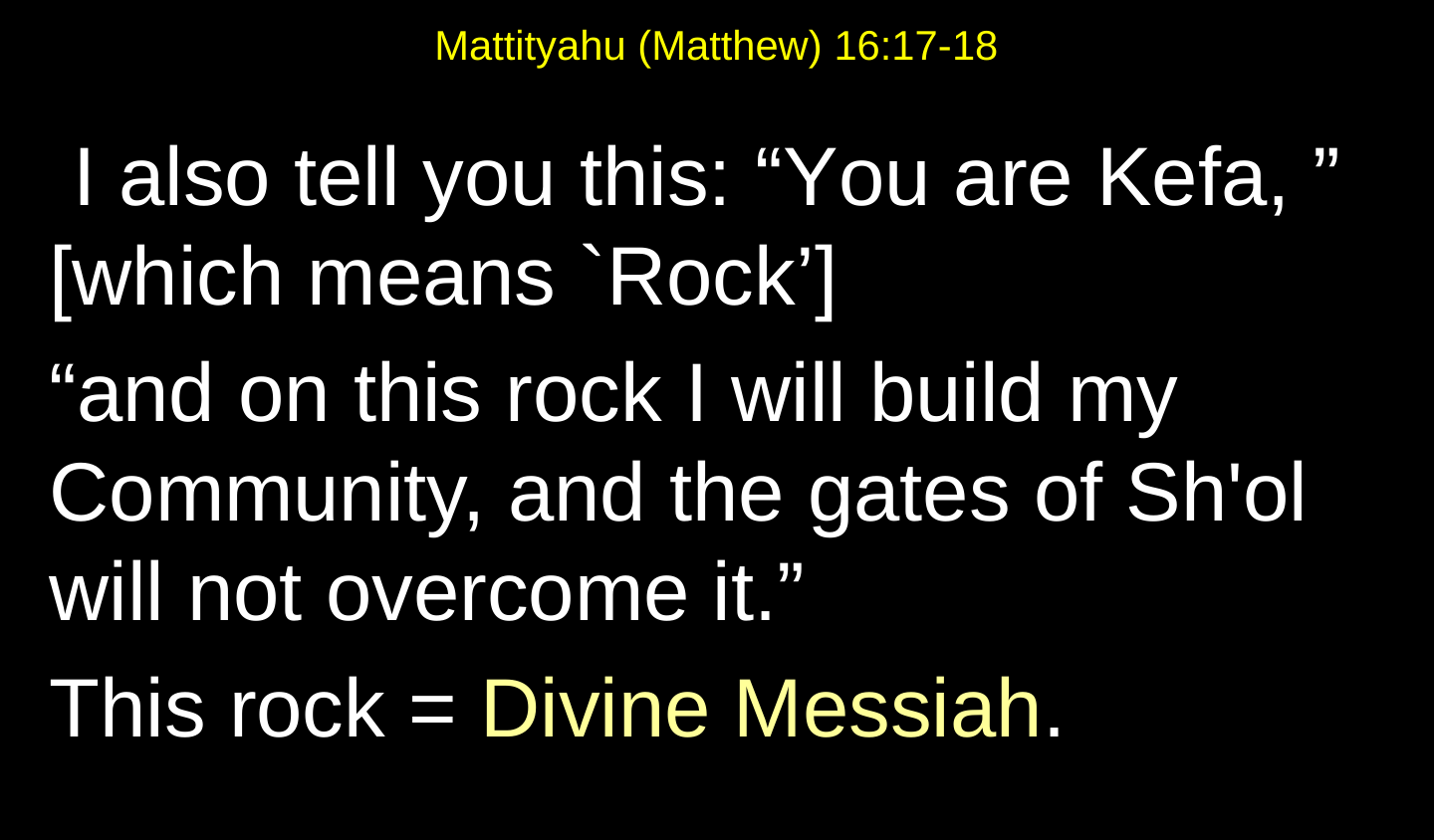

I also tell you this: “You are Kefa, ” [which means `Rock’]
“and on this rock I will build my Community, and the gates of Sh'ol will not overcome it.”
This rock = Divine Messiah.

Mattityahu (Matthew) 16:17-18